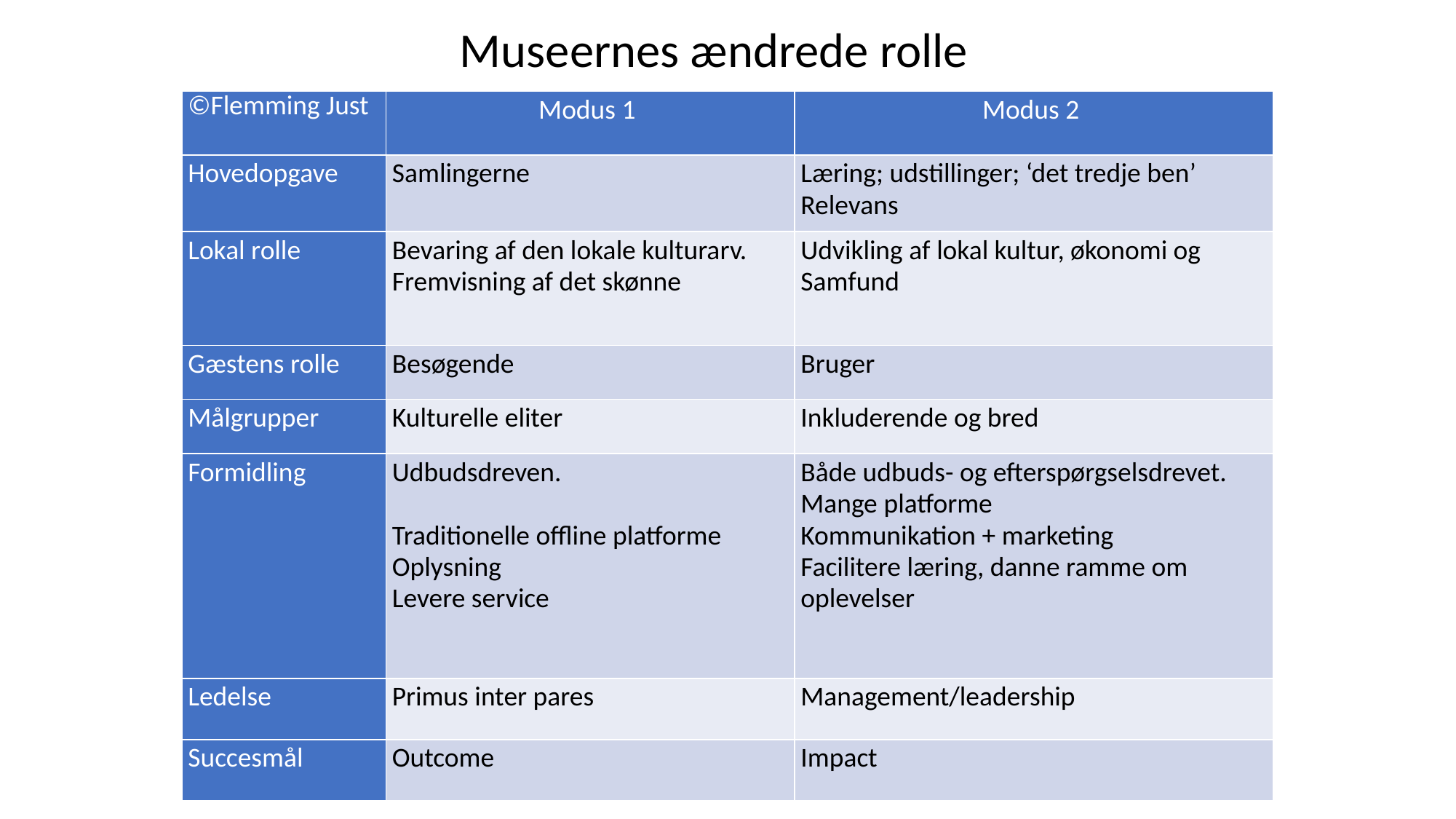

# Museernes ændrede rolle
| ©Flemming Just | Modus 1 | Modus 2 |
| --- | --- | --- |
| Hovedopgave | Samlingerne | Læring; udstillinger; ‘det tredje ben’ Relevans |
| Lokal rolle | Bevaring af den lokale kulturarv. Fremvisning af det skønne | Udvikling af lokal kultur, økonomi og Samfund |
| Gæstens rolle | Besøgende | Bruger |
| Målgrupper | Kulturelle eliter | Inkluderende og bred |
| Formidling | Udbudsdreven. Traditionelle offline platforme Oplysning Levere service | Både udbuds- og efterspørgselsdrevet. Mange platforme Kommunikation + marketing Facilitere læring, danne ramme om oplevelser |
| Ledelse | Primus inter pares | Management/leadership |
| Succesmål | Outcome | Impact |